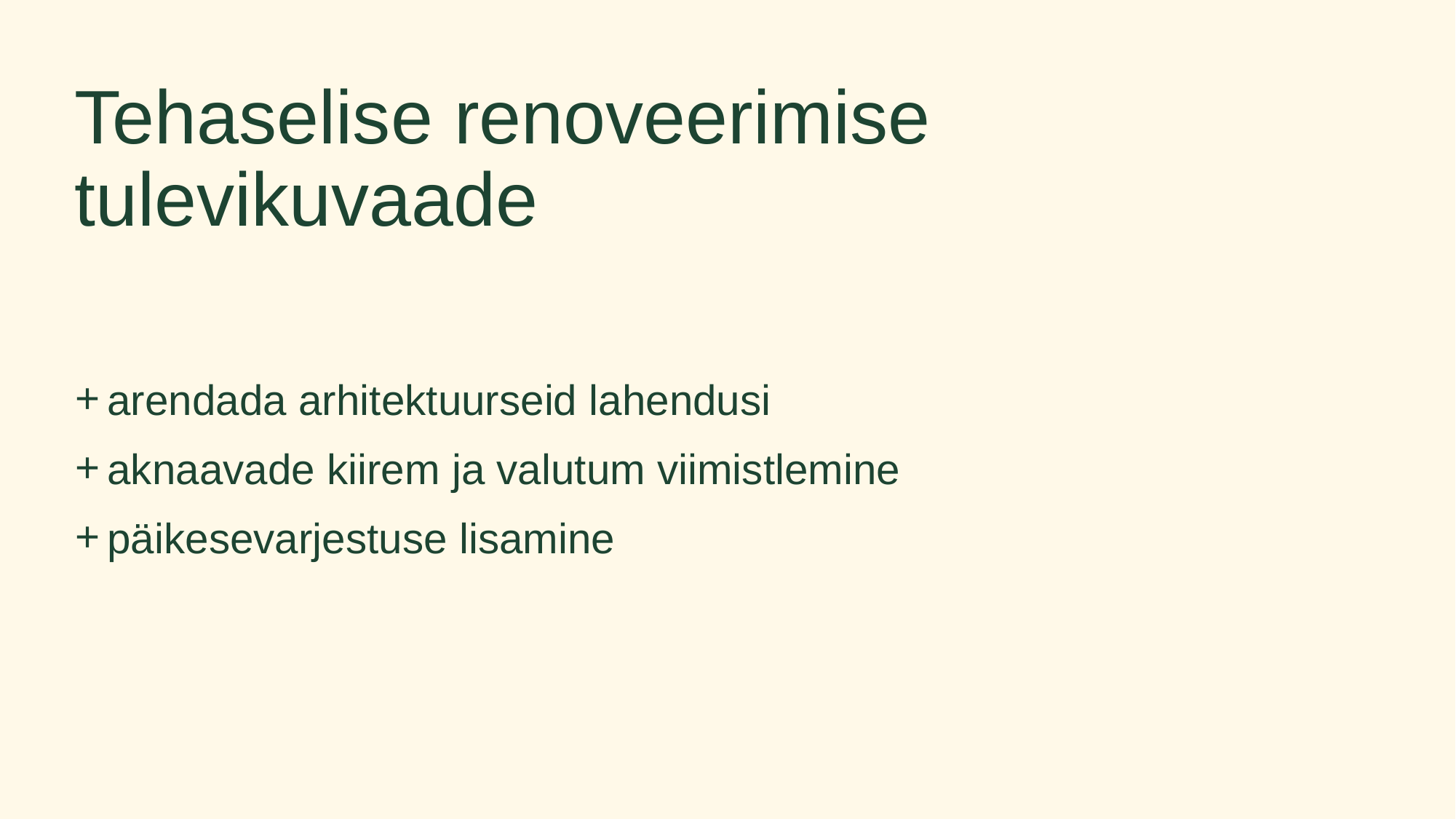

# Tehaselise renoveerimise tulevikuvaade
arendada arhitektuurseid lahendusi
aknaavade kiirem ja valutum viimistlemine
päikesevarjestuse lisamine